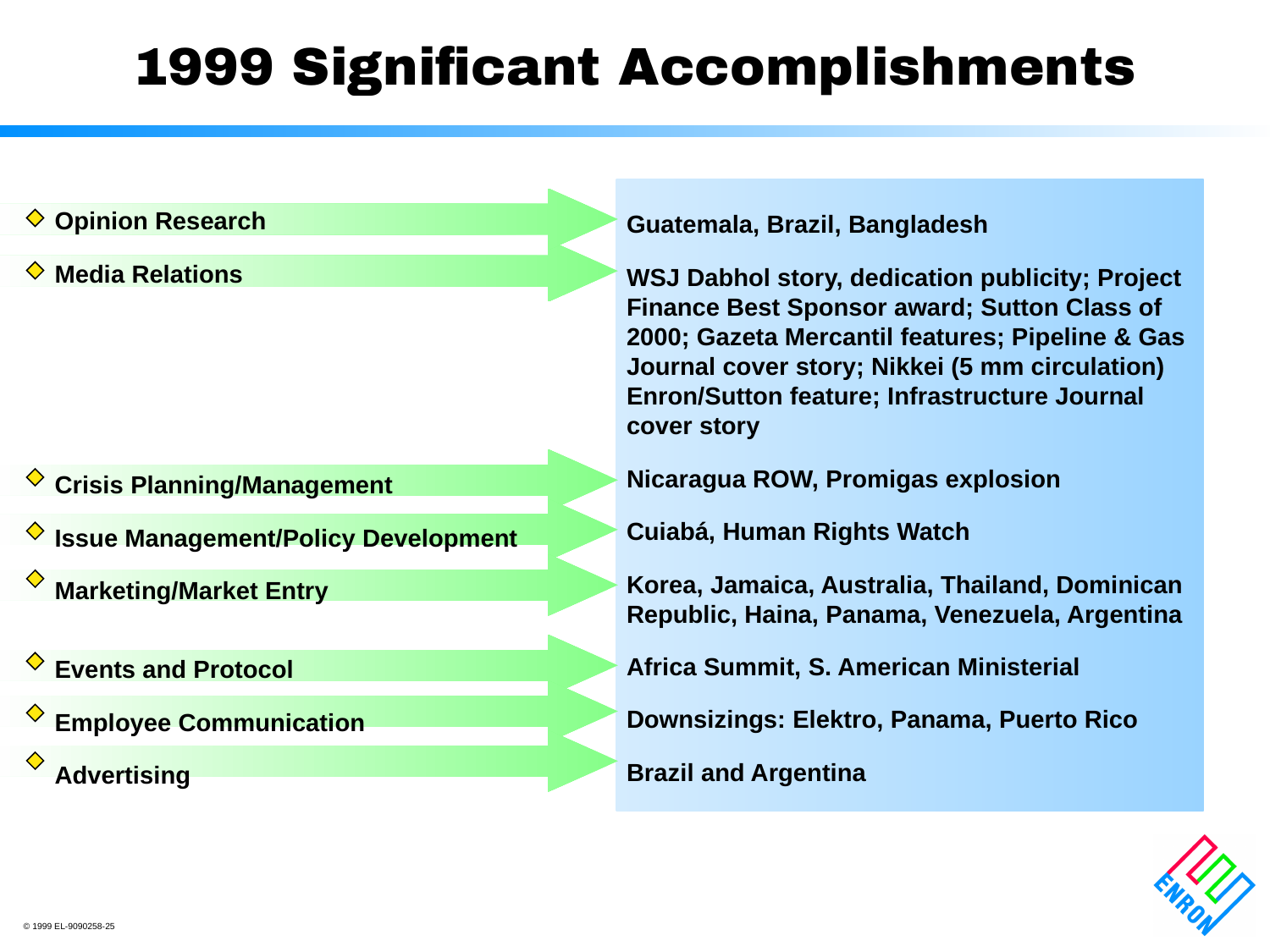

# 1999 Significant Accomplishments

Opinion Research
Media Relations

Crisis Planning/Management
Issue Management/Policy Development
Marketing/Market Entry

Events and Protocol
Employee Communication
Advertising
Guatemala, Brazil, Bangladesh
WSJ Dabhol story, dedication publicity; Project Finance Best Sponsor award; Sutton Class of 2000; Gazeta Mercantil features; Pipeline & Gas Journal cover story; Nikkei (5 mm circulation) Enron/Sutton feature; Infrastructure Journal cover story
Nicaragua ROW, Promigas explosion
Cuiabá, Human Rights Watch
Korea, Jamaica, Australia, Thailand, Dominican Republic, Haina, Panama, Venezuela, Argentina
Africa Summit, S. American Ministerial
Downsizings: Elektro, Panama, Puerto Rico
Brazil and Argentina